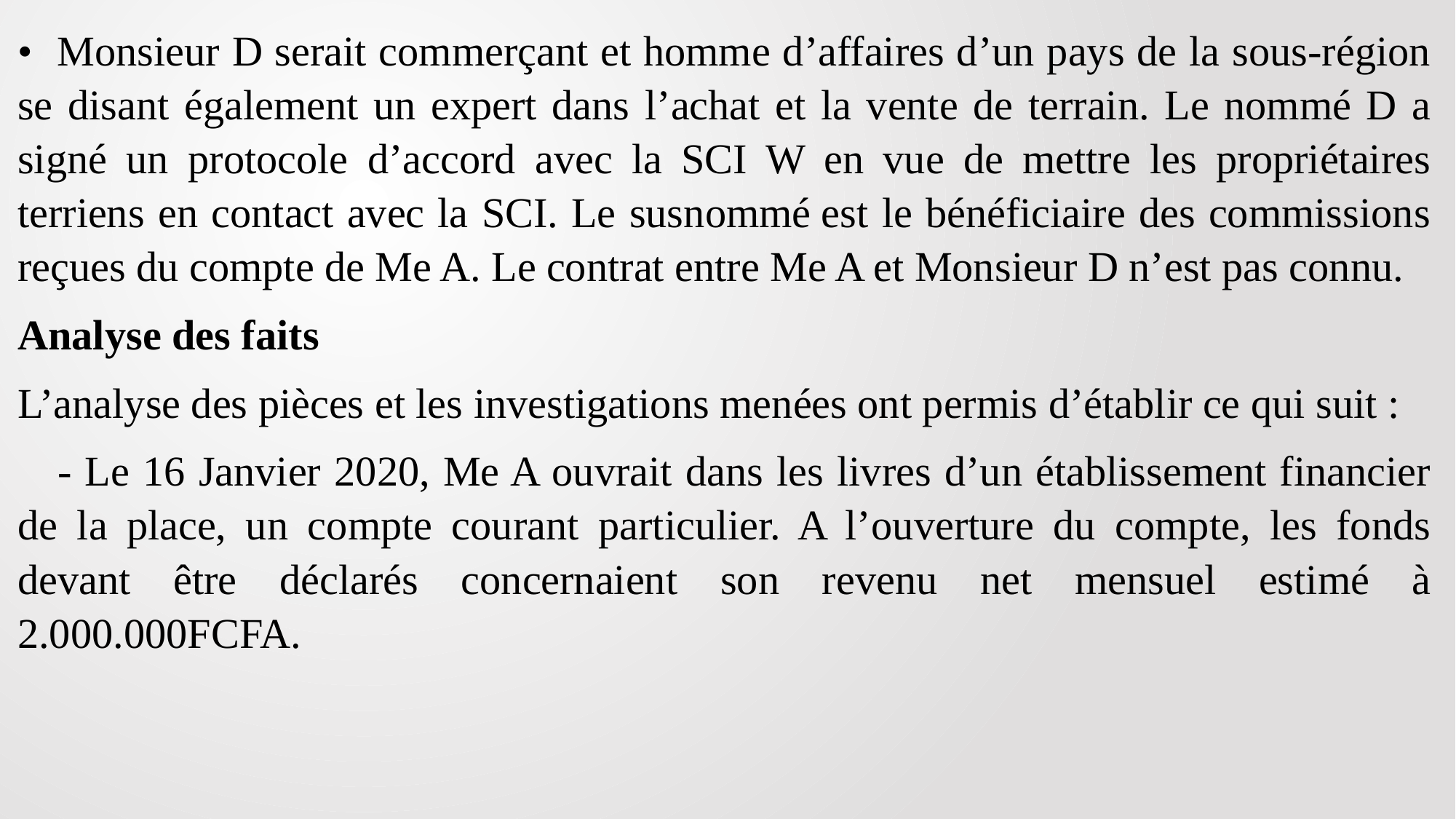

•  Monsieur D serait commerçant et homme d’affaires d’un pays de la sous-région se disant également un expert dans l’achat et la vente de terrain. Le nommé D a signé un protocole d’accord avec la SCI W en vue de mettre les propriétaires terriens en contact avec la SCI. Le susnommé est le bénéficiaire des commissions reçues du compte de Me A. Le contrat entre Me A et Monsieur D n’est pas connu.
Analyse des faits
L’analyse des pièces et les investigations menées ont permis d’établir ce qui suit :
   - Le 16 Janvier 2020, Me A ouvrait dans les livres d’un établissement financier de la place, un compte courant particulier. A l’ouverture du compte, les fonds devant être déclarés concernaient son revenu net mensuel estimé à 2.000.000FCFA.